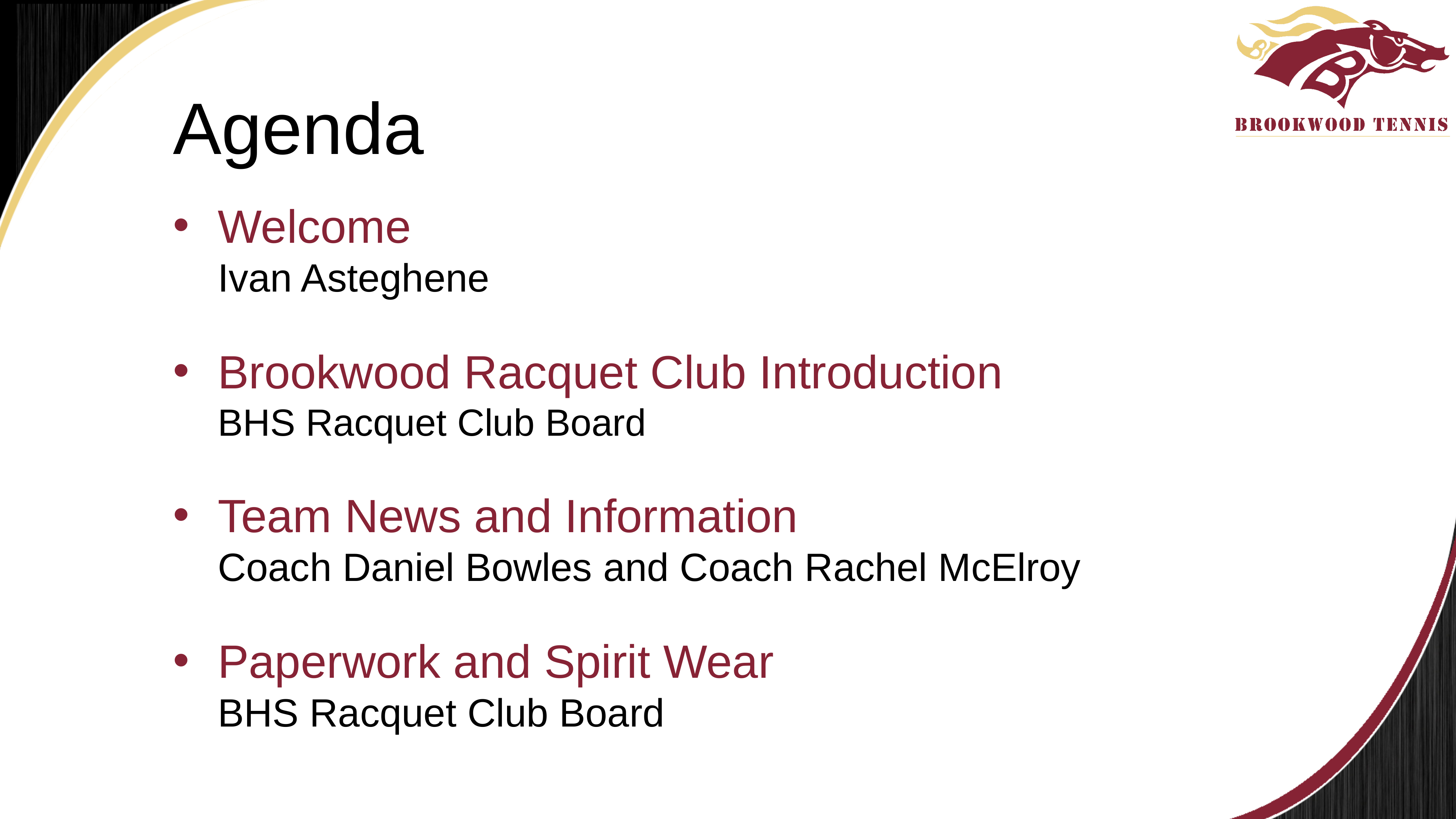

# Agenda
Welcome
Ivan Asteghene
Brookwood Racquet Club Introduction
BHS Racquet Club Board
Team News and Information
Coach Daniel Bowles and Coach Rachel McElroy
Paperwork and Spirit Wear
BHS Racquet Club Board